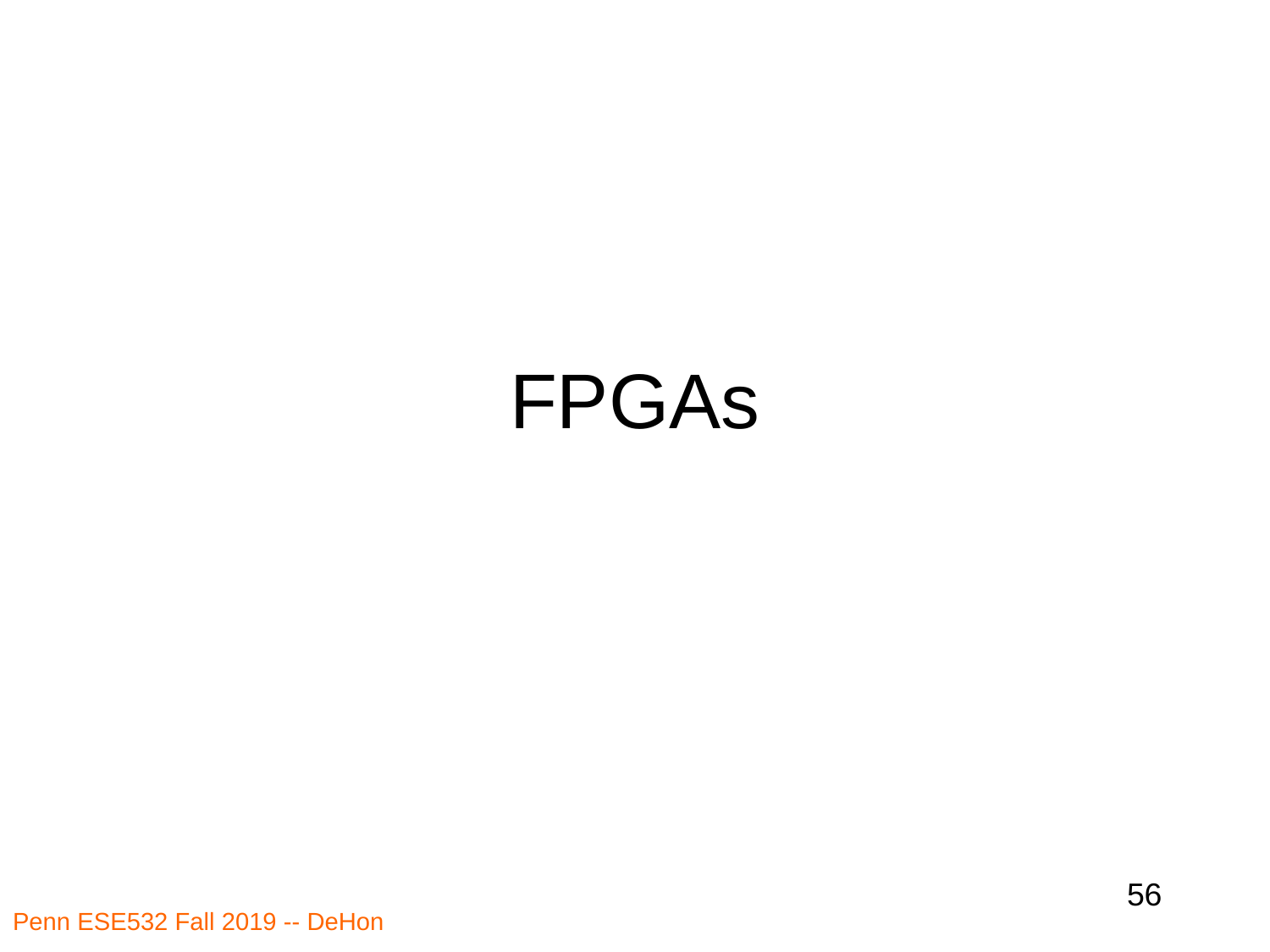

# FPGAs

56
Penn ESE532 Fall 2019 -- DeHon